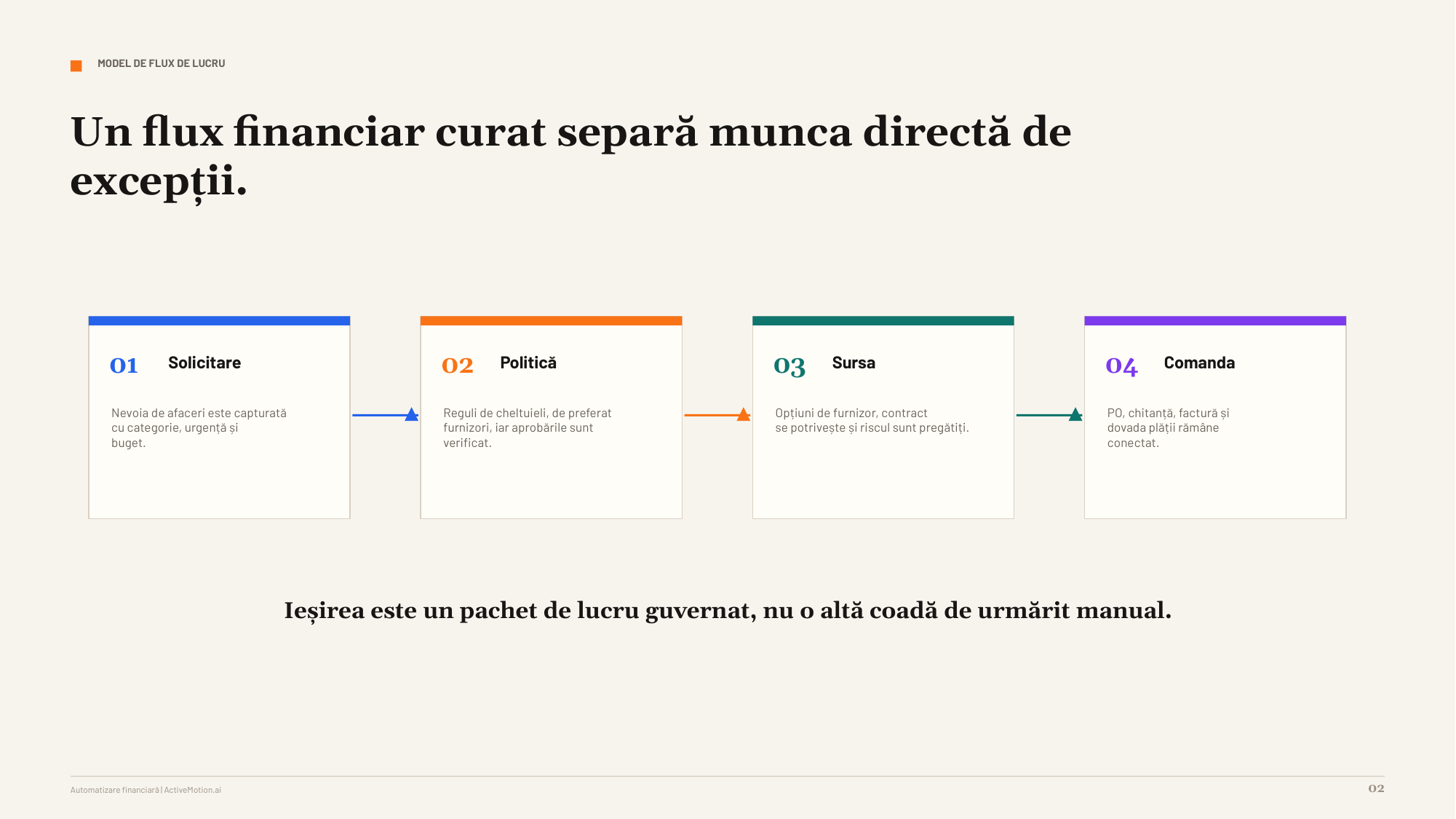

MODEL DE FLUX DE LUCRU

Un flux financiar curat separă munca directă de excepții.

01
02
03
04
Solicitare
Politică
Sursa
Comanda
Nevoia de afaceri este capturată
cu categorie, urgență și
buget.
Reguli de cheltuieli, de preferat
furnizori, iar aprobările sunt
verificat.
Opțiuni de furnizor, contract
se potrivește și riscul sunt pregătiți.
PO, chitanță, factură și
dovada plății rămâne
conectat.

Ieșirea este un pachet de lucru guvernat, nu o altă coadă de urmărit manual.

02
Automatizare financiară | ActiveMotion.ai